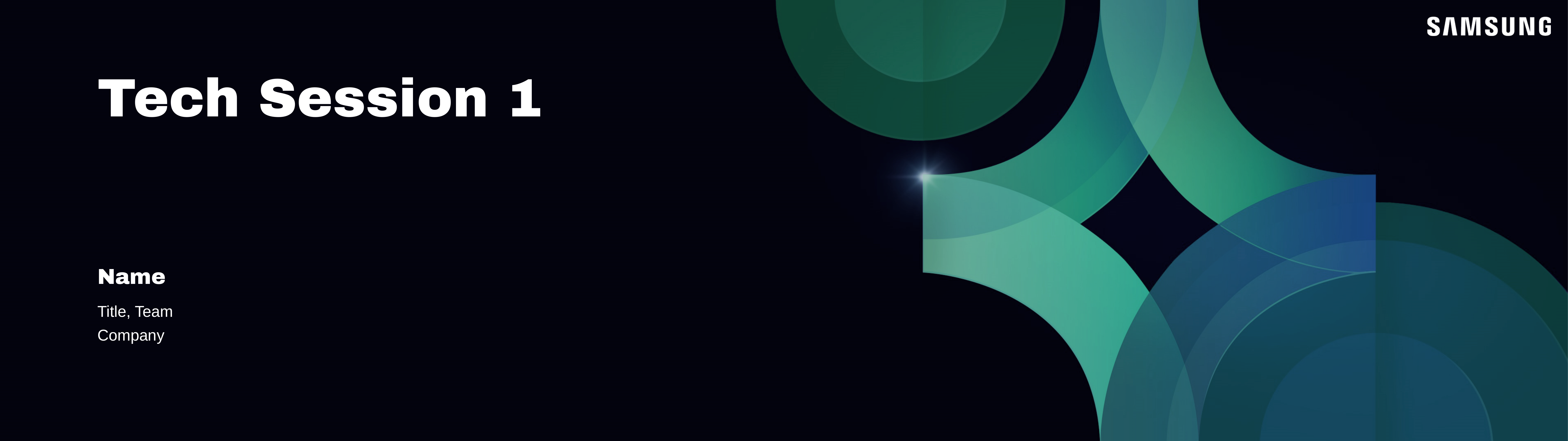

Tech Session 1
Name
Title, Team
Company